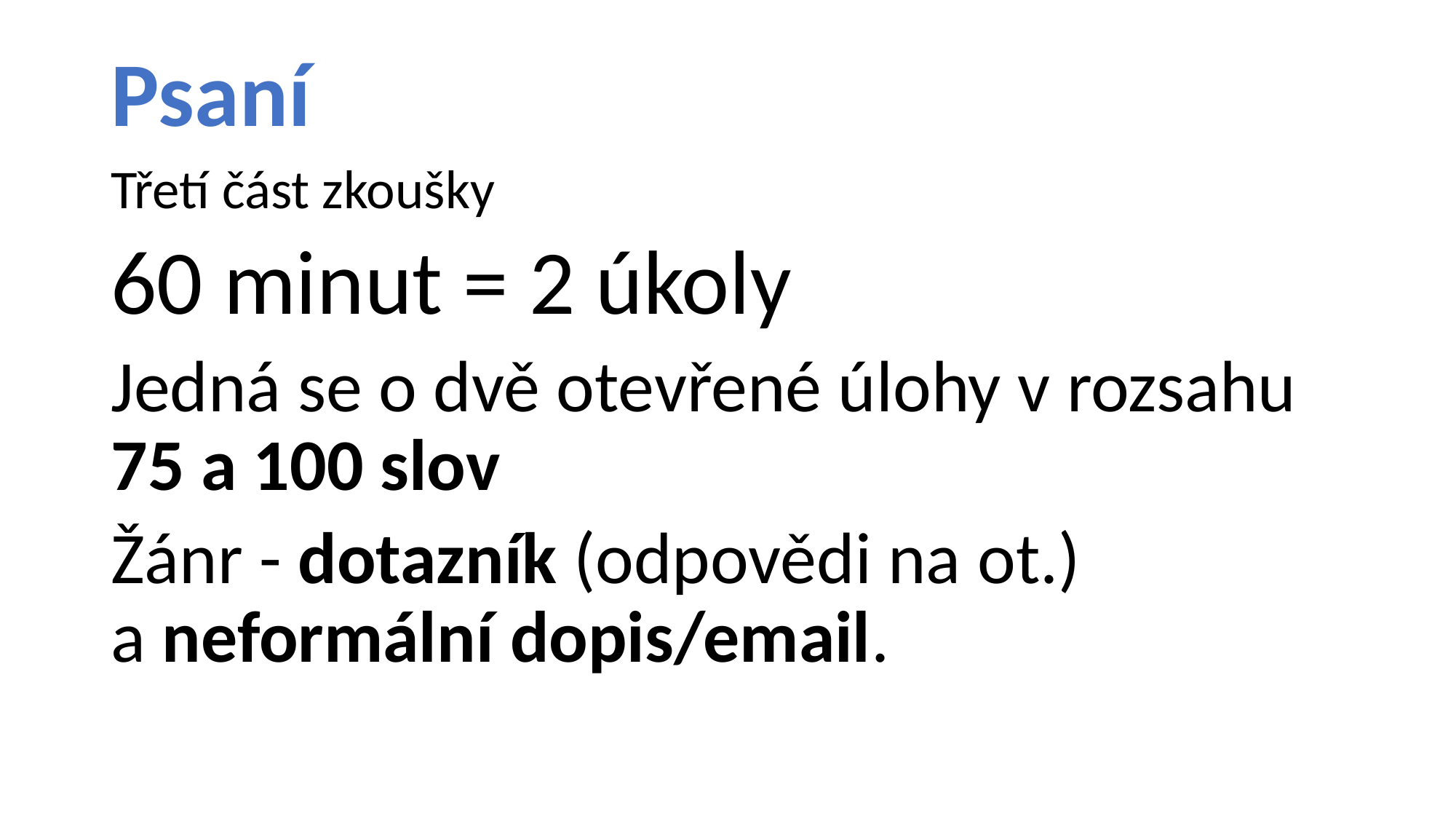

Psaní
Třetí část zkoušky
60 minut = 2 úkoly
Jedná se o dvě otevřené úlohy v rozsahu
75 a 100 slov
Žánr - dotazník (odpovědi na ot.)
a neformální dopis/email.